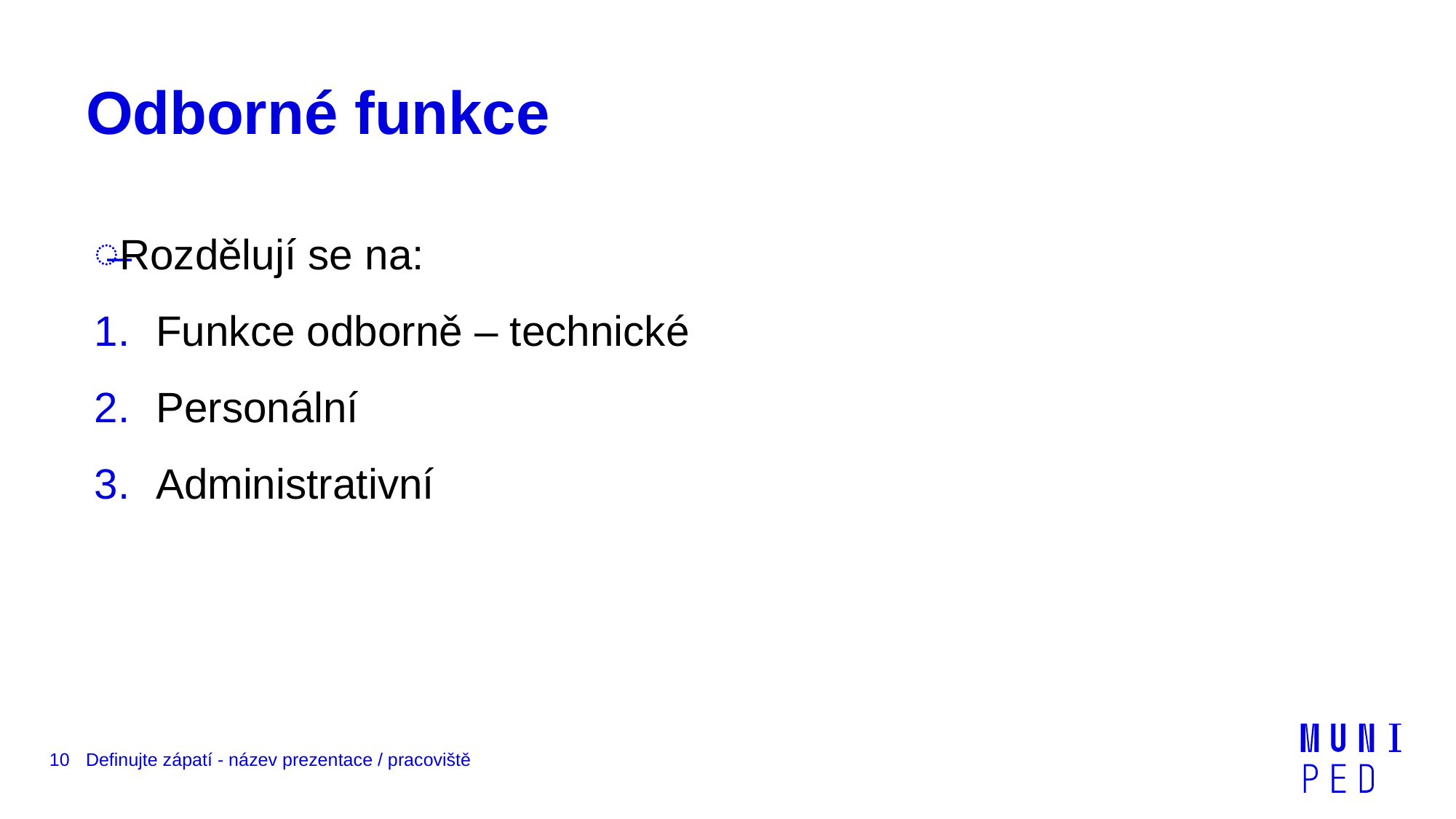

# Odborné funkce
Rozdělují se na:
Funkce odborně – technické
Personální
Administrativní

10
Definujte zápatí - název prezentace / pracoviště